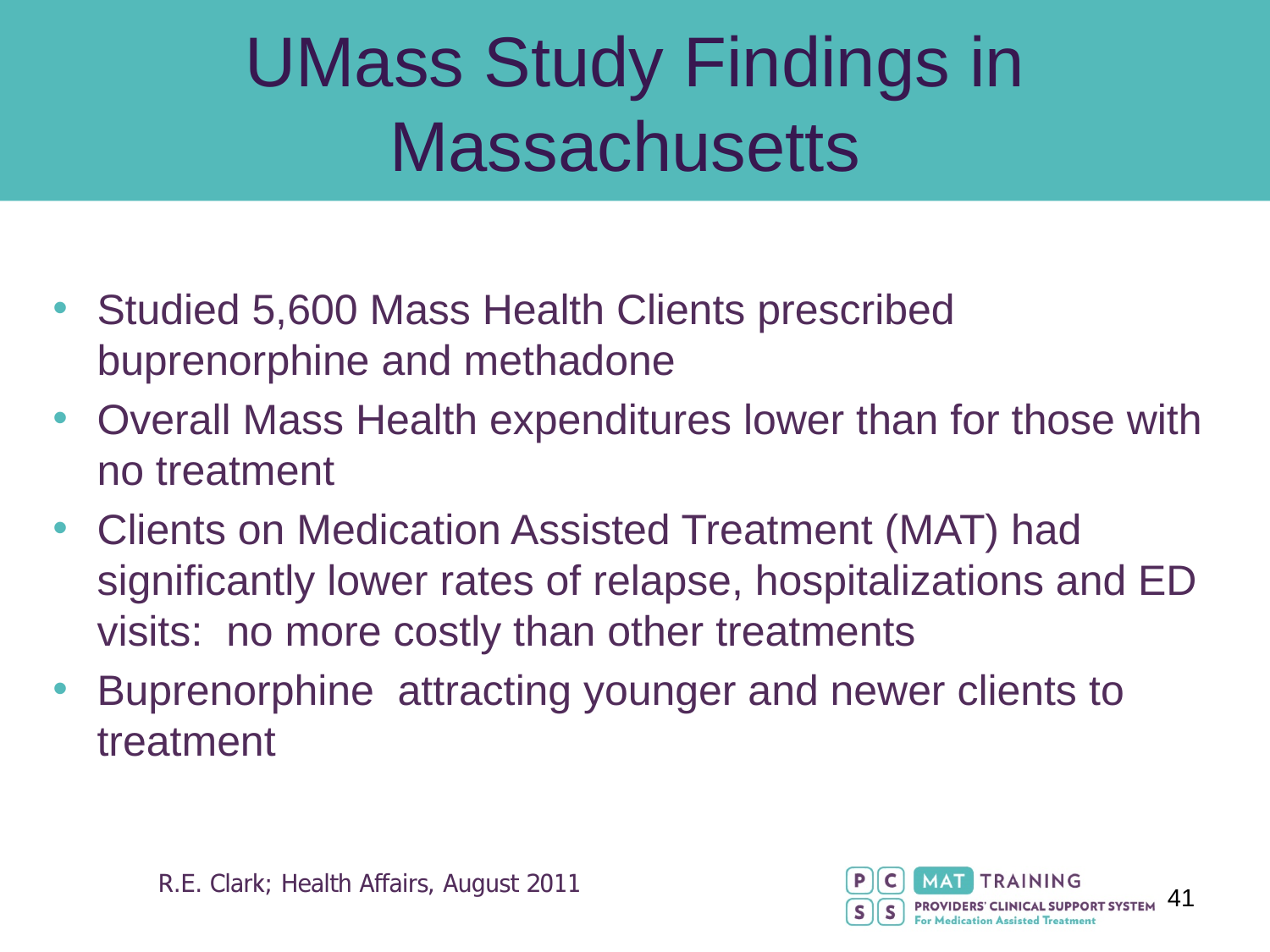

UMass Study Findings in Massachusetts
Studied 5,600 Mass Health Clients prescribed buprenorphine and methadone
Overall Mass Health expenditures lower than for those with no treatment
Clients on Medication Assisted Treatment (MAT) had significantly lower rates of relapse, hospitalizations and ED visits:  no more costly than other treatments
Buprenorphine  attracting younger and newer clients to treatment
R.E. Clark; Health Affairs, August 2011